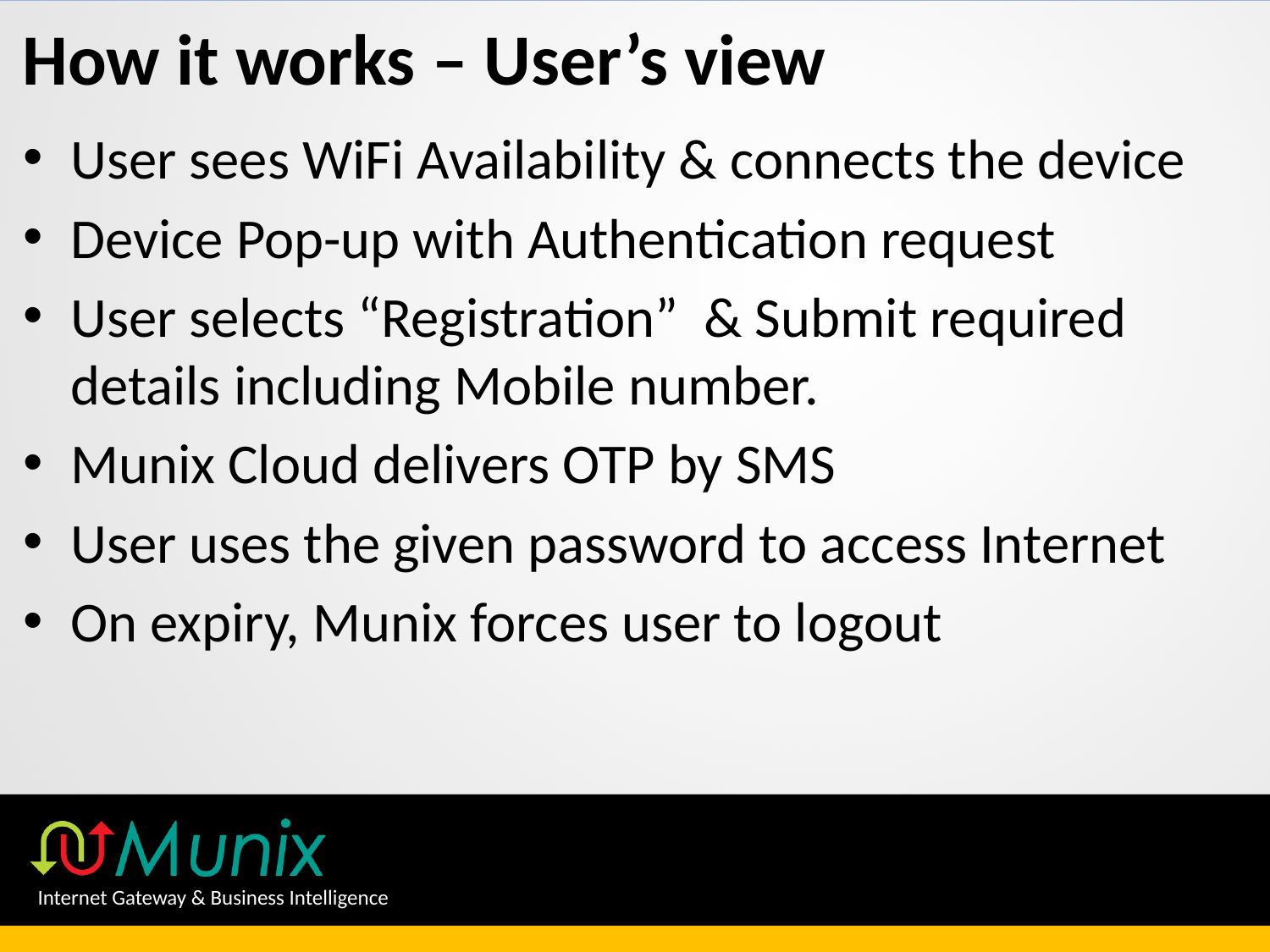

# How it works – User’s view
User sees WiFi Availability & connects the device
Device Pop-up with Authentication request
User selects “Registration”  & Submit required details including Mobile number.
Munix Cloud delivers OTP by SMS
User uses the given password to access Internet
On expiry, Munix forces user to logout